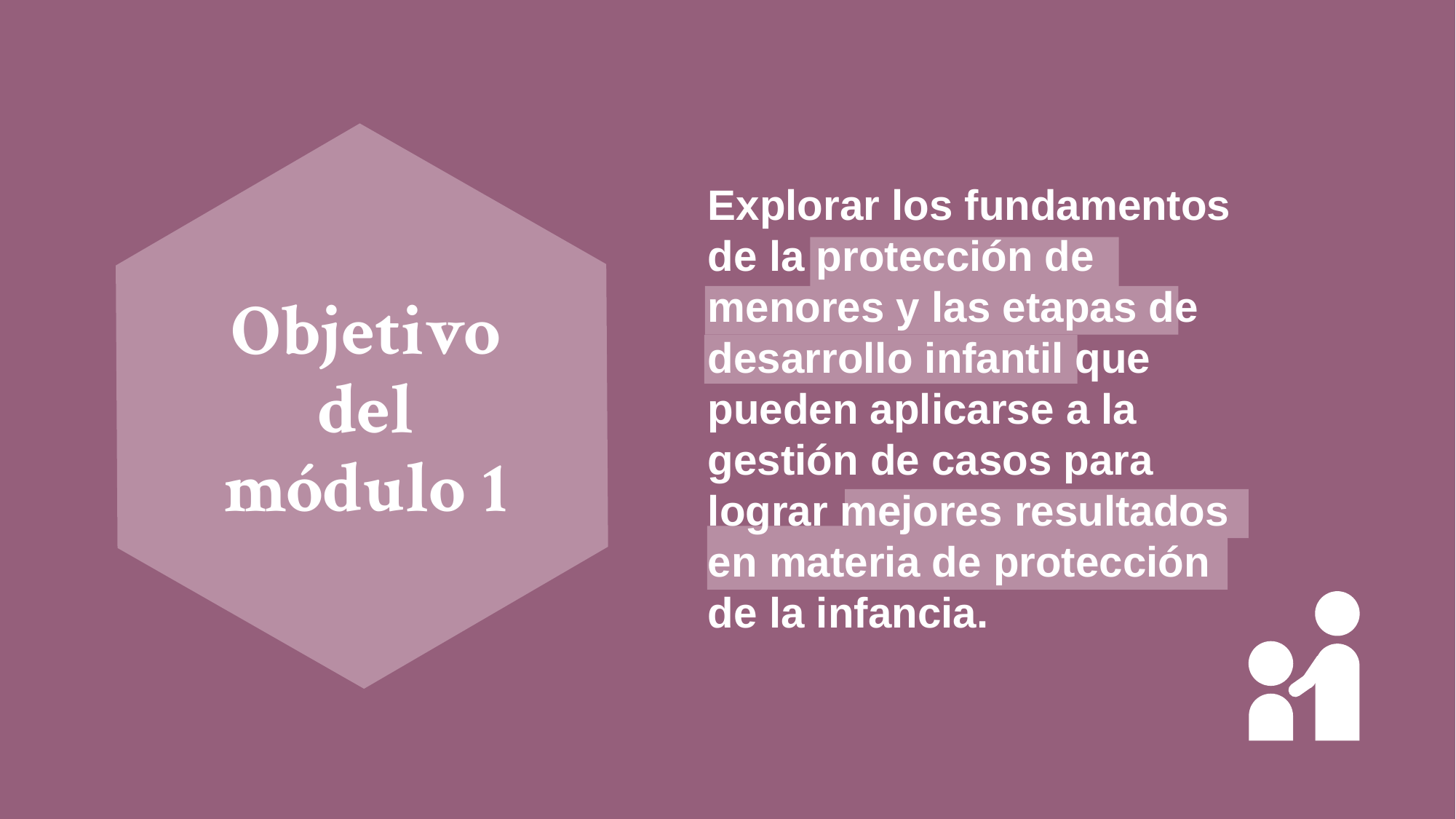

Explorar los fundamentos de la protección de menores y las etapas de desarrollo infantil que pueden aplicarse a la gestión de casos para lograr mejores resultados en materia de protección de la infancia.

# Objetivo del módulo 1